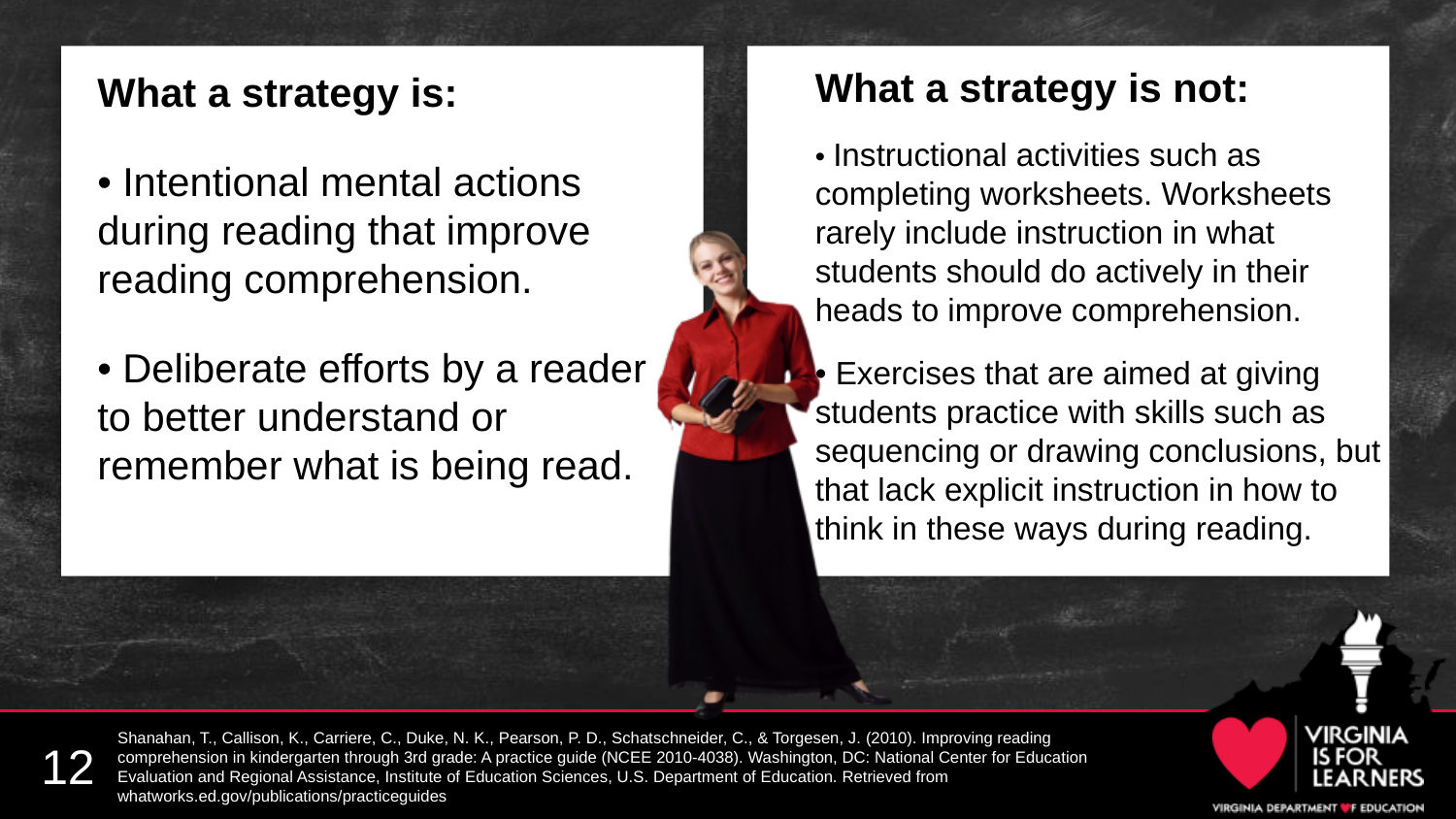

What a strategy is not:
• Instructional activities such as completing worksheets. Worksheets rarely include instruction in what students should do actively in their heads to improve comprehension.
• Exercises that are aimed at giving students practice with skills such as sequencing or drawing conclusions, but that lack explicit instruction in how to think in these ways during reading.

What a strategy is:
• Intentional mental actions during reading that improve reading comprehension.
• Deliberate efforts by a reader to better understand or remember what is being read.

Shanahan, T., Callison, K., Carriere, C., Duke, N. K., Pearson, P. D., Schatschneider, C., & Torgesen, J. (2010). Improving reading comprehension in kindergarten through 3rd grade: A practice guide (NCEE 2010-4038). Washington, DC: National Center for Education Evaluation and Regional Assistance, Institute of Education Sciences, U.S. Department of Education. Retrieved from whatworks.ed.gov/publications/practiceguides